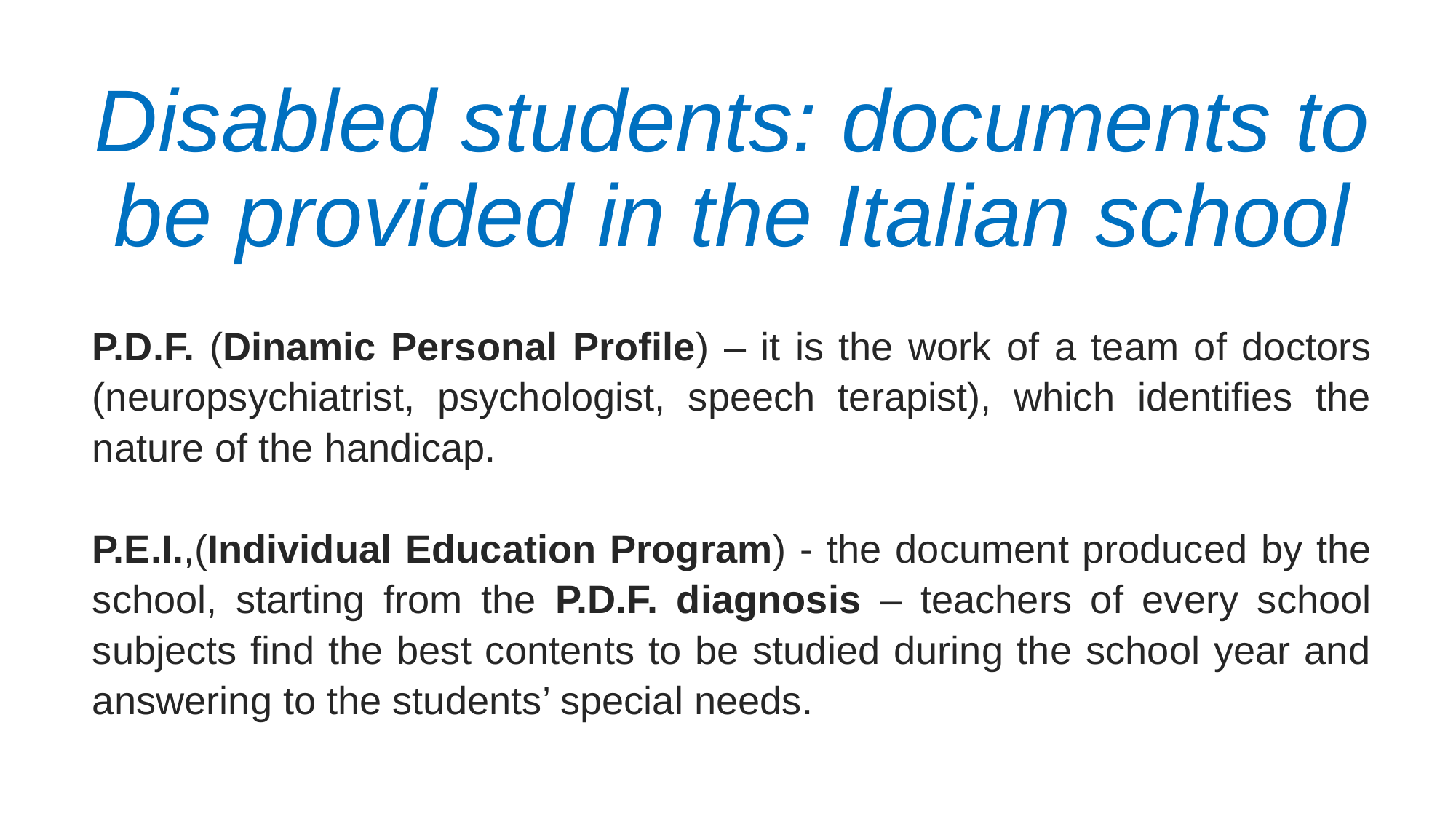

# Disabled students: documents to be provided in the Italian school
P.D.F. (Dinamic Personal Profile) – it is the work of a team of doctors (neuropsychiatrist, psychologist, speech terapist), which identifies the nature of the handicap.

P.E.I.,(Individual Education Program) - the document produced by the school, starting from the P.D.F. diagnosis – teachers of every school subjects find the best contents to be studied during the school year and answering to the students’ special needs.